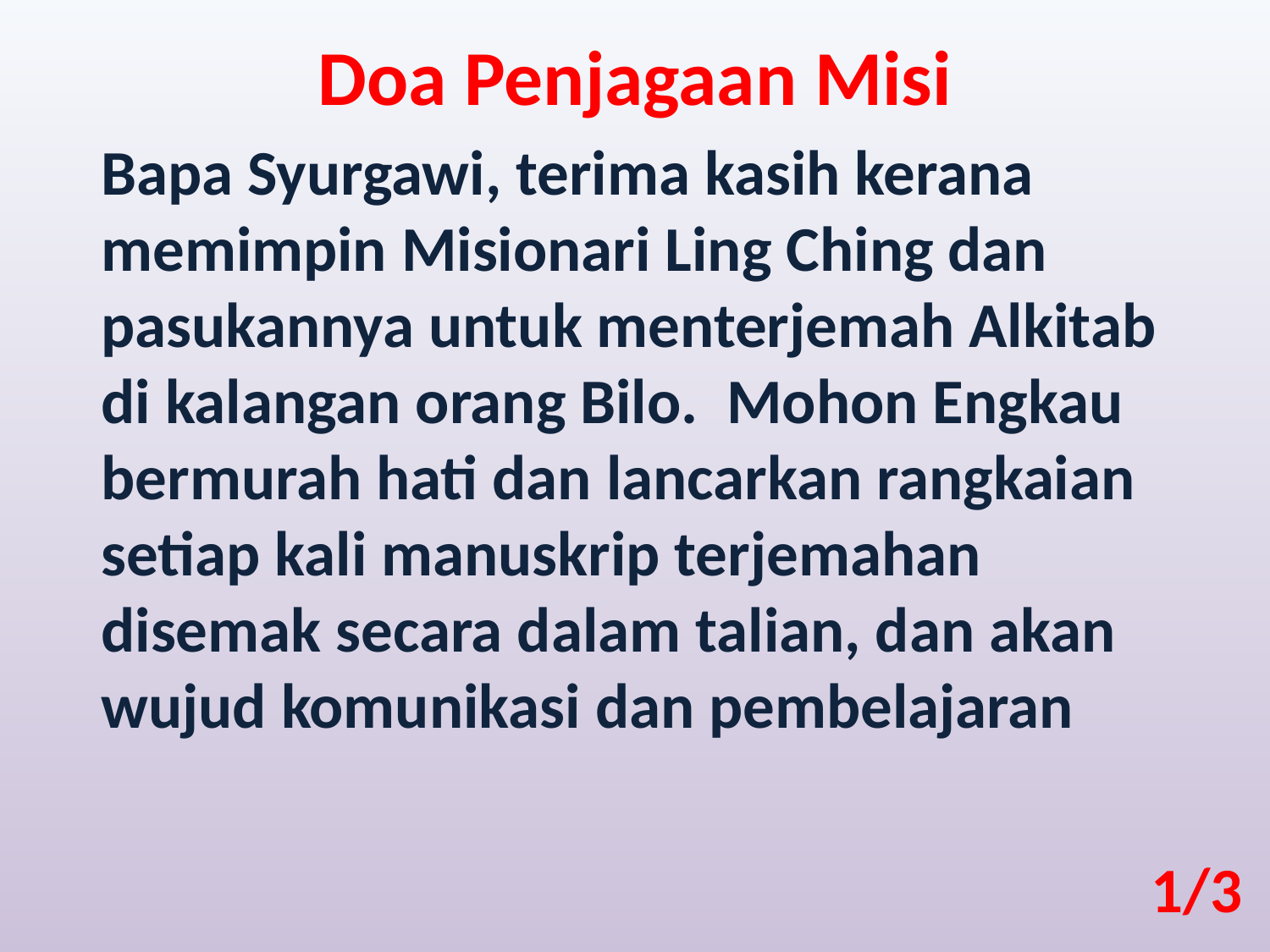

Doa Penjagaan Misi
Bapa Syurgawi, terima kasih kerana memimpin Misionari Ling Ching dan pasukannya untuk menterjemah Alkitab di kalangan orang Bilo.  Mohon Engkau bermurah hati dan lancarkan rangkaian setiap kali manuskrip terjemahan disemak secara dalam talian, dan akan wujud komunikasi dan pembelajaran
1/3